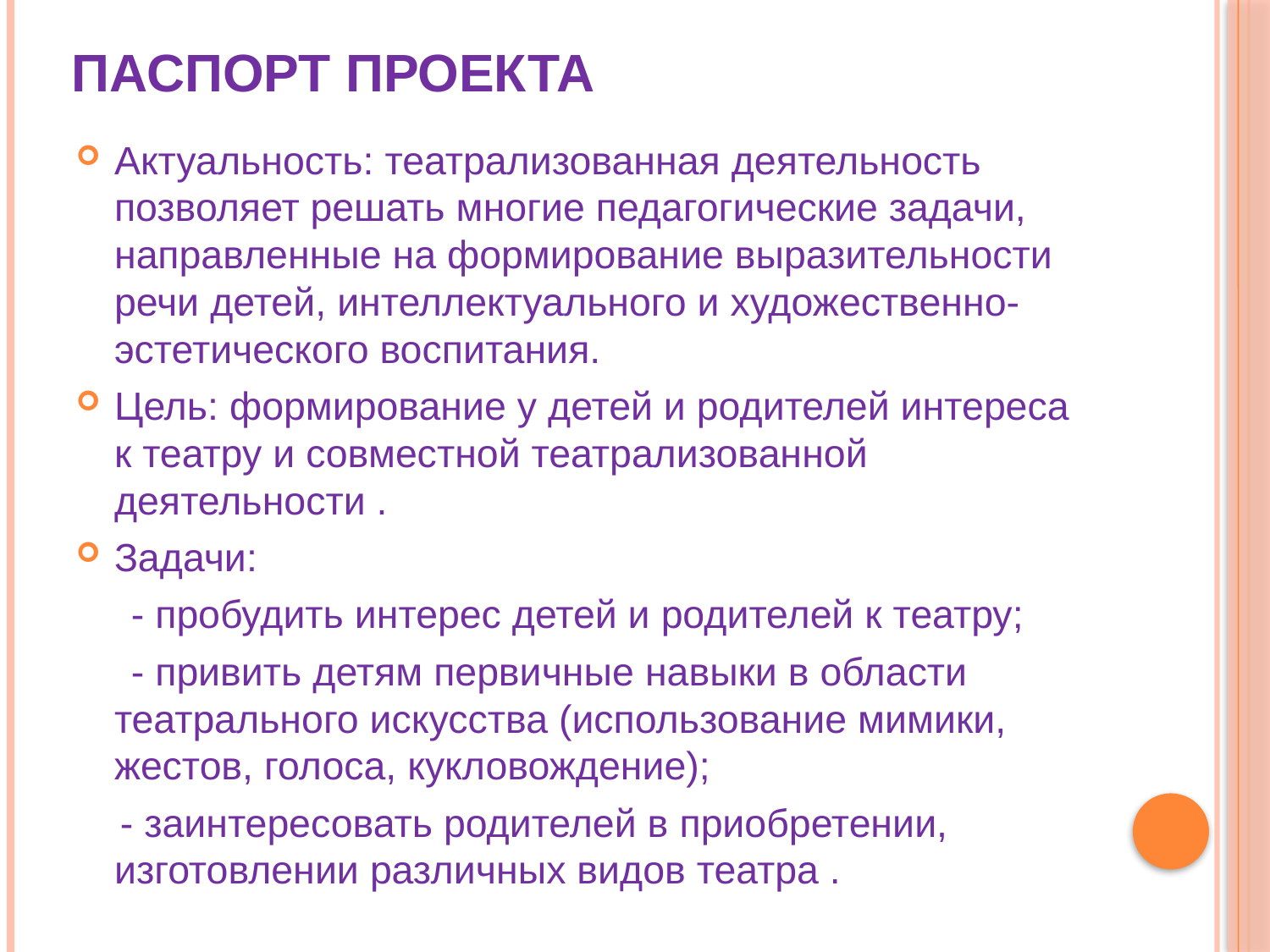

# Паспорт проекта
Актуальность: театрализованная деятельность позволяет решать многие педагогические задачи, направленные на формирование выразительности речи детей, интеллектуального и художественно-эстетического воспитания.
Цель: формирование у детей и родителей интереса к театру и совместной театрализованной деятельности .
Задачи:
     - пробудить интерес детей и родителей к театру;
     - привить детям первичные навыки в области театрального искусства (использование мимики, жестов, голоса, кукловождение);
    - заинтересовать родителей в приобретении, изготовлении различных видов театра .